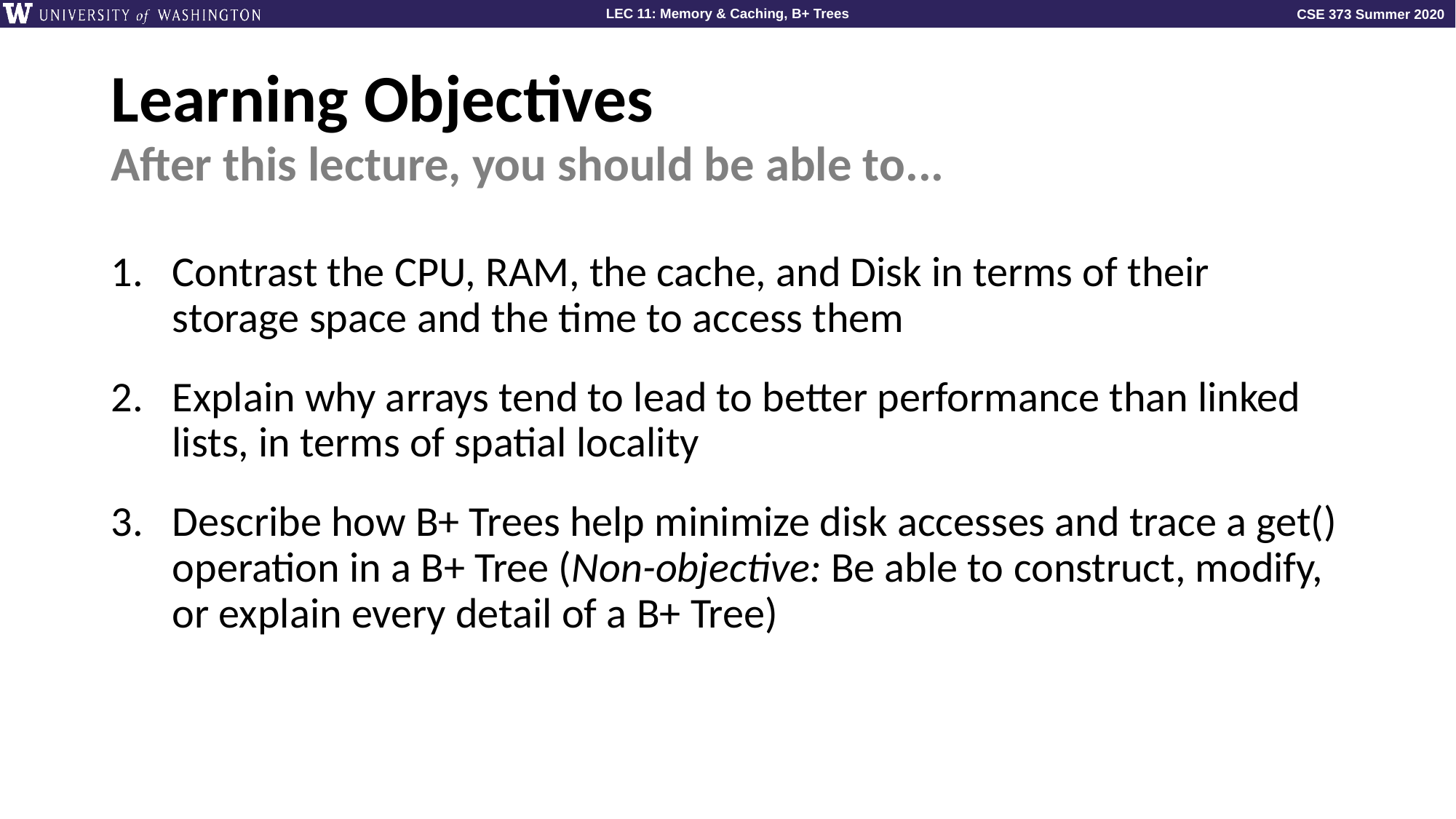

# Learning Objectives
After this lecture, you should be able to...
Contrast the CPU, RAM, the cache, and Disk in terms of their storage space and the time to access them
Explain why arrays tend to lead to better performance than linked lists, in terms of spatial locality
Describe how B+ Trees help minimize disk accesses and trace a get() operation in a B+ Tree (Non-objective: Be able to construct, modify, or explain every detail of a B+ Tree)